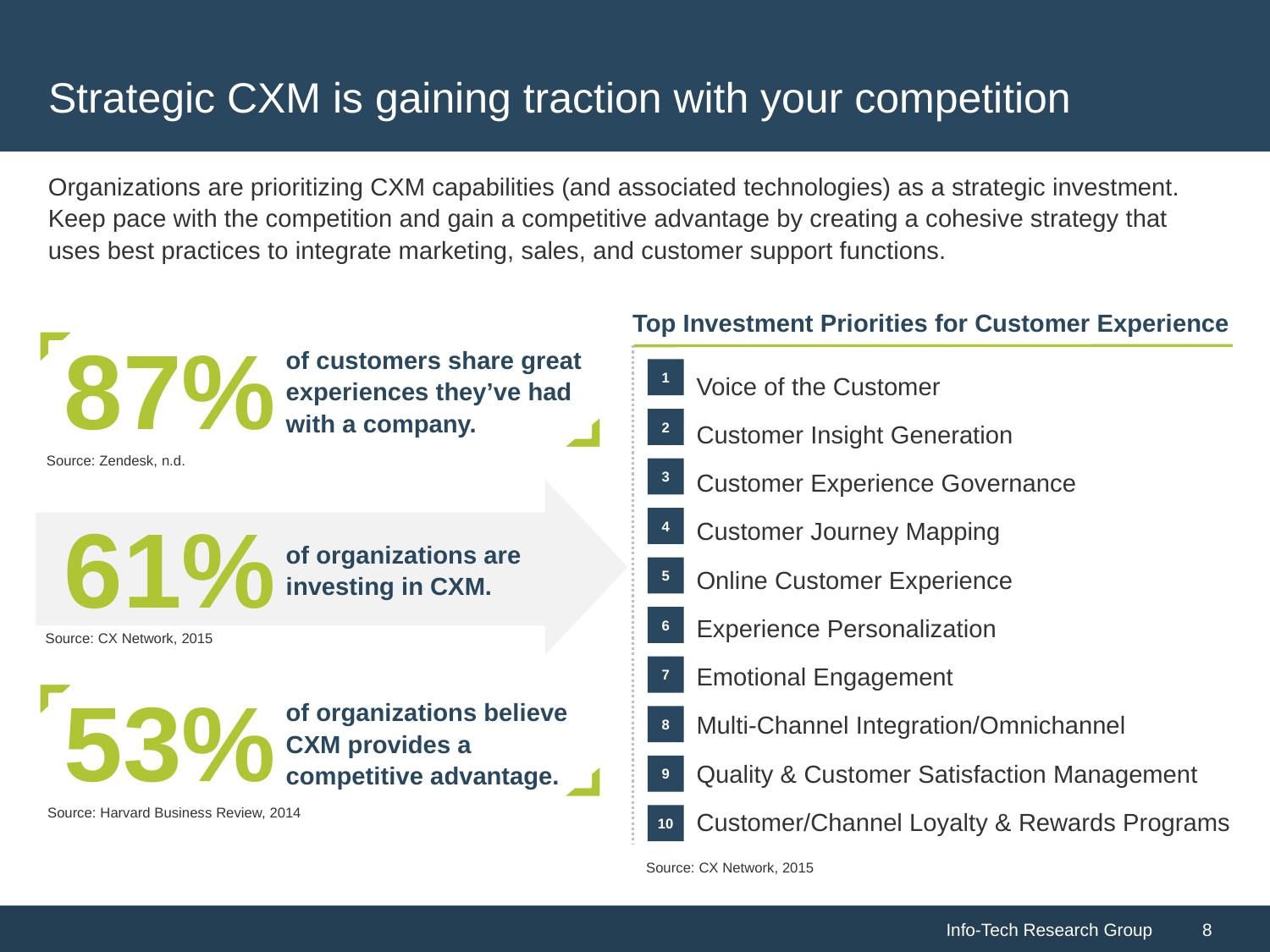

# Strategic CXM is gaining traction with your competition
Organizations are prioritizing CXM capabilities (and associated technologies) as a strategic investment. Keep pace with the competition and gain a competitive advantage by creating a cohesive strategy that uses best practices to integrate marketing, sales, and customer support functions.
Top Investment Priorities for Customer Experience
Voice of the Customer
Customer Insight Generation
Customer Experience Governance
Customer Journey Mapping
Online Customer Experience
Experience Personalization
Emotional Engagement
Multi-Channel Integration/Omnichannel
Quality & Customer Satisfaction Management
Customer/Channel Loyalty & Rewards Programs
1
2
3
4
5
6
7
8
9

10
Source: CX Network, 2015
87%

of customers share great experiences they’ve had with a company.

Source: Zendesk, n.d.
61%
of organizations are investing in CXM.
Source: CX Network, 2015
53%

of organizations believe CXM provides a competitive advantage.

Source: Harvard Business Review, 2014